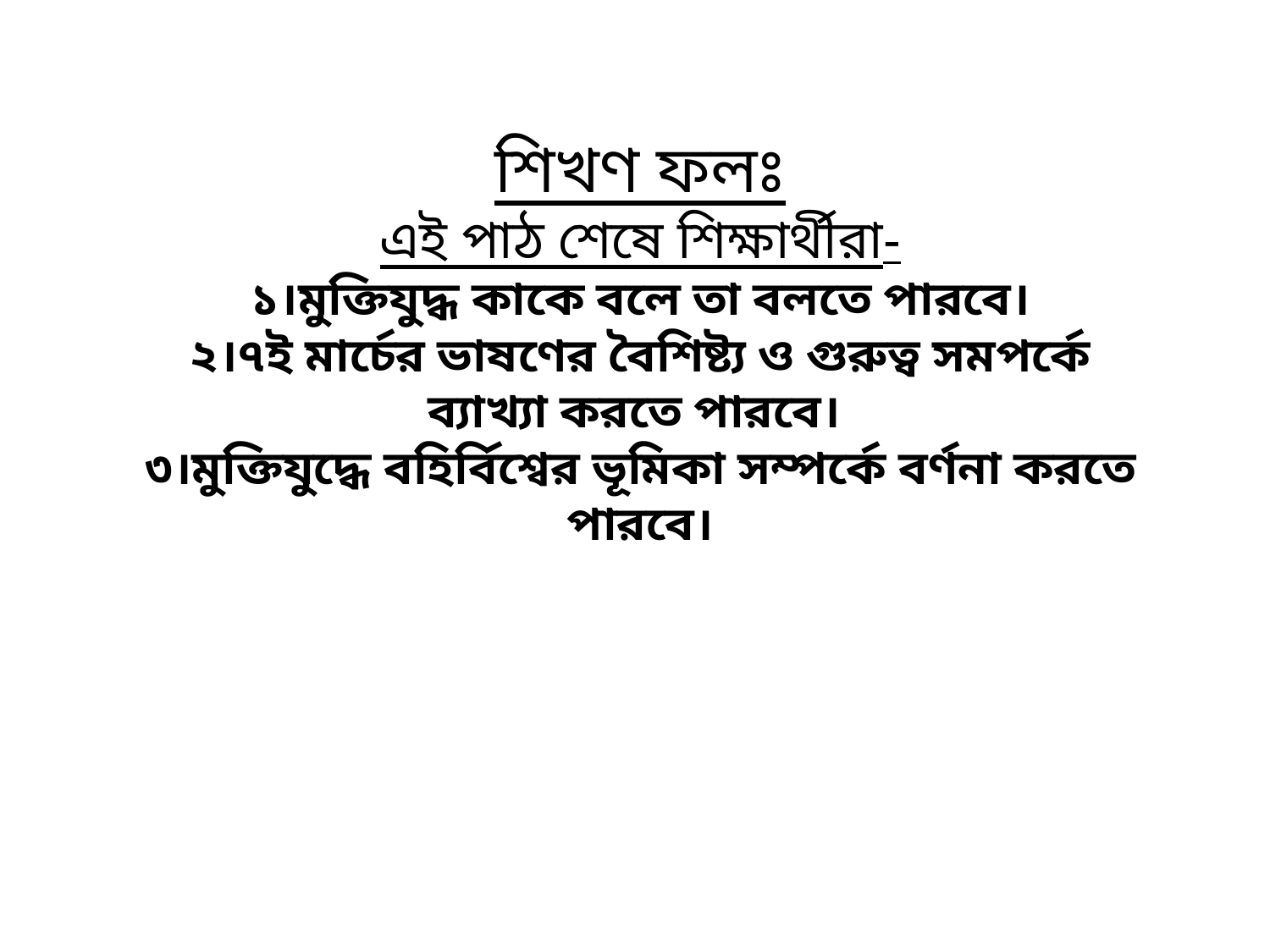

# শিখণ ফলঃ এই পাঠ শেষে শিক্ষার্থীরা- ১।মুক্তিযুদ্ধ কাকে বলে তা বলতে পারবে। ২।৭ই মার্চের ভাষণের বৈশিষ্ট্য ও গুরুত্ব সমপর্কে ব্যাখ্যা করতে পারবে। ৩।মুক্তিযুদ্ধে বহির্বিশ্বের ভূমিকা সম্পর্কে বর্ণনা করতে পারবে।